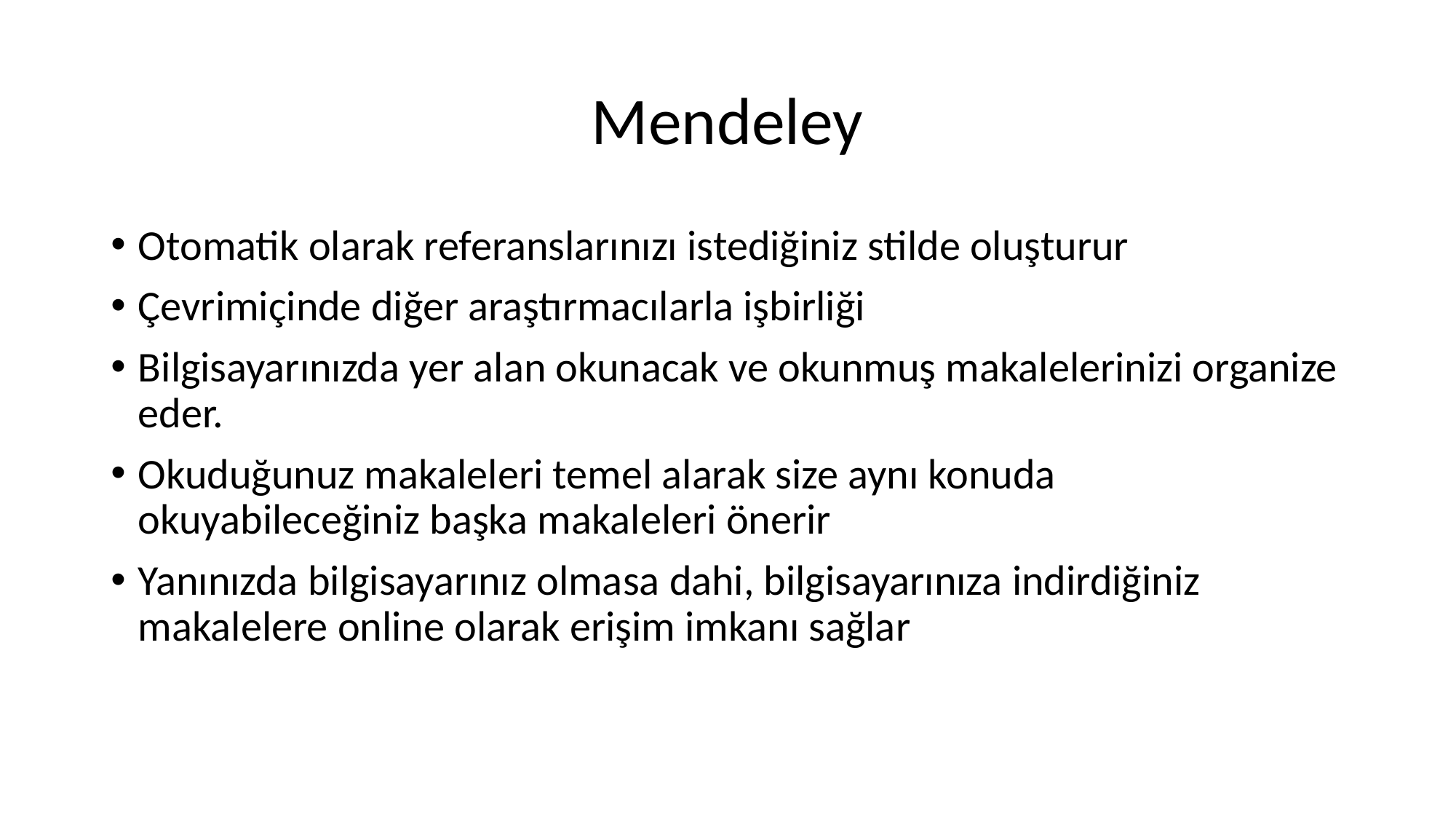

# Mendeley
Otomatik olarak referanslarınızı istediğiniz stilde oluşturur
Çevrimiçinde diğer araştırmacılarla işbirliği
Bilgisayarınızda yer alan okunacak ve okunmuş makalelerinizi organize eder.
Okuduğunuz makaleleri temel alarak size aynı konuda okuyabileceğiniz başka makaleleri önerir
Yanınızda bilgisayarınız olmasa dahi, bilgisayarınıza indirdiğiniz makalelere online olarak erişim imkanı sağlar